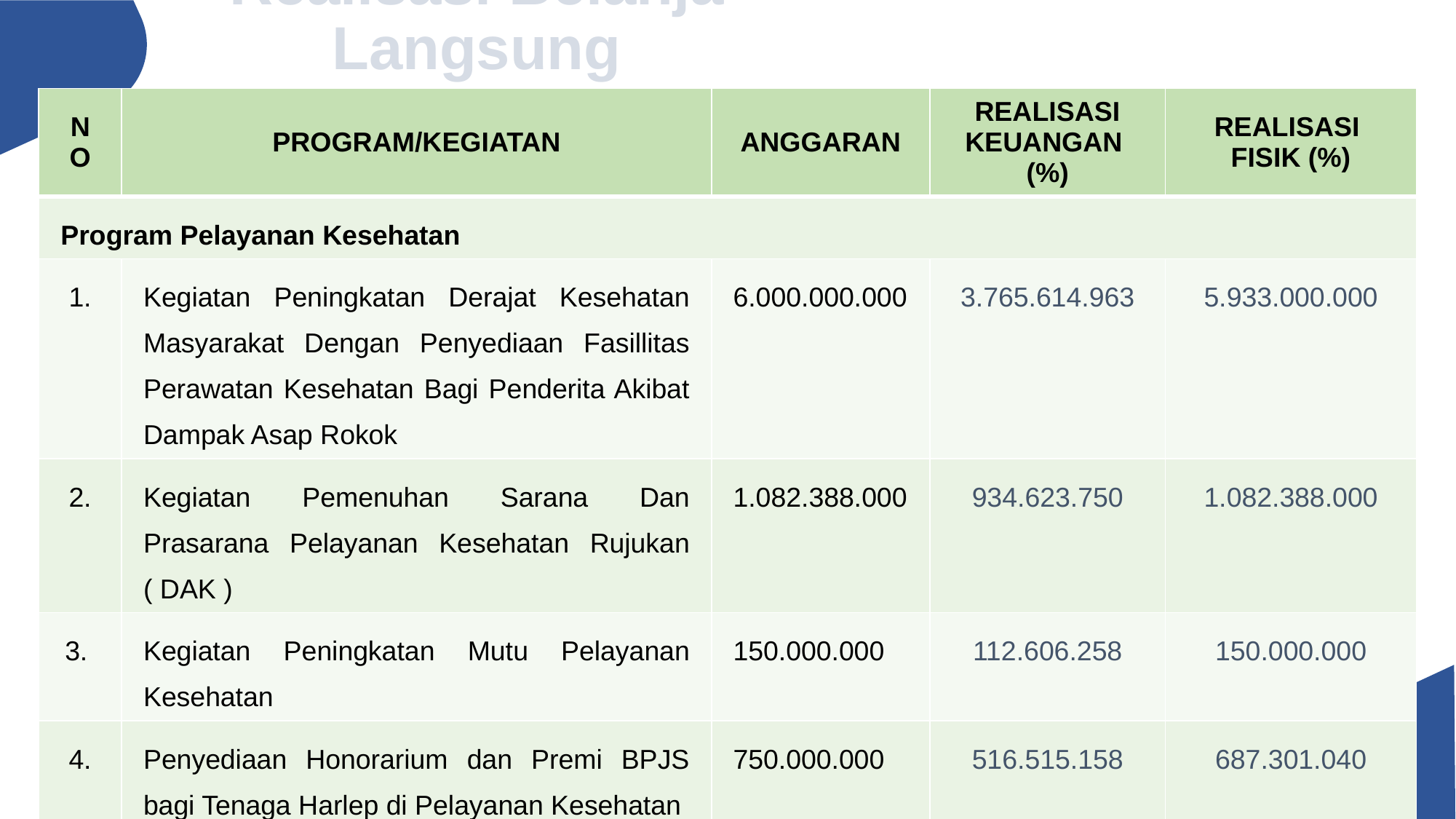

Realisasi Belanja Langsung
| NO | PROGRAM/KEGIATAN | ANGGARAN | REALISASI KEUANGAN (%) | REALISASI FISIK (%) |
| --- | --- | --- | --- | --- |
| Program Pelayanan Kesehatan |  |  |  |  |
| 1. | Kegiatan Peningkatan Derajat Kesehatan Masyarakat Dengan Penyediaan Fasillitas Perawatan Kesehatan Bagi Penderita Akibat Dampak Asap Rokok | 6.000.000.000 | 3.765.614.963 | 5.933.000.000 |
| 2. | Kegiatan Pemenuhan Sarana Dan Prasarana Pelayanan Kesehatan Rujukan ( DAK ) | 1.082.388.000 | 934.623.750 | 1.082.388.000 |
| 3. | Kegiatan Peningkatan Mutu Pelayanan Kesehatan | 150.000.000 | 112.606.258 | 150.000.000 |
| 4. | Penyediaan Honorarium dan Premi BPJS bagi Tenaga Harlep di Pelayanan Kesehatan | 750.000.000 | 516.515.158 | 687.301.040 |
4